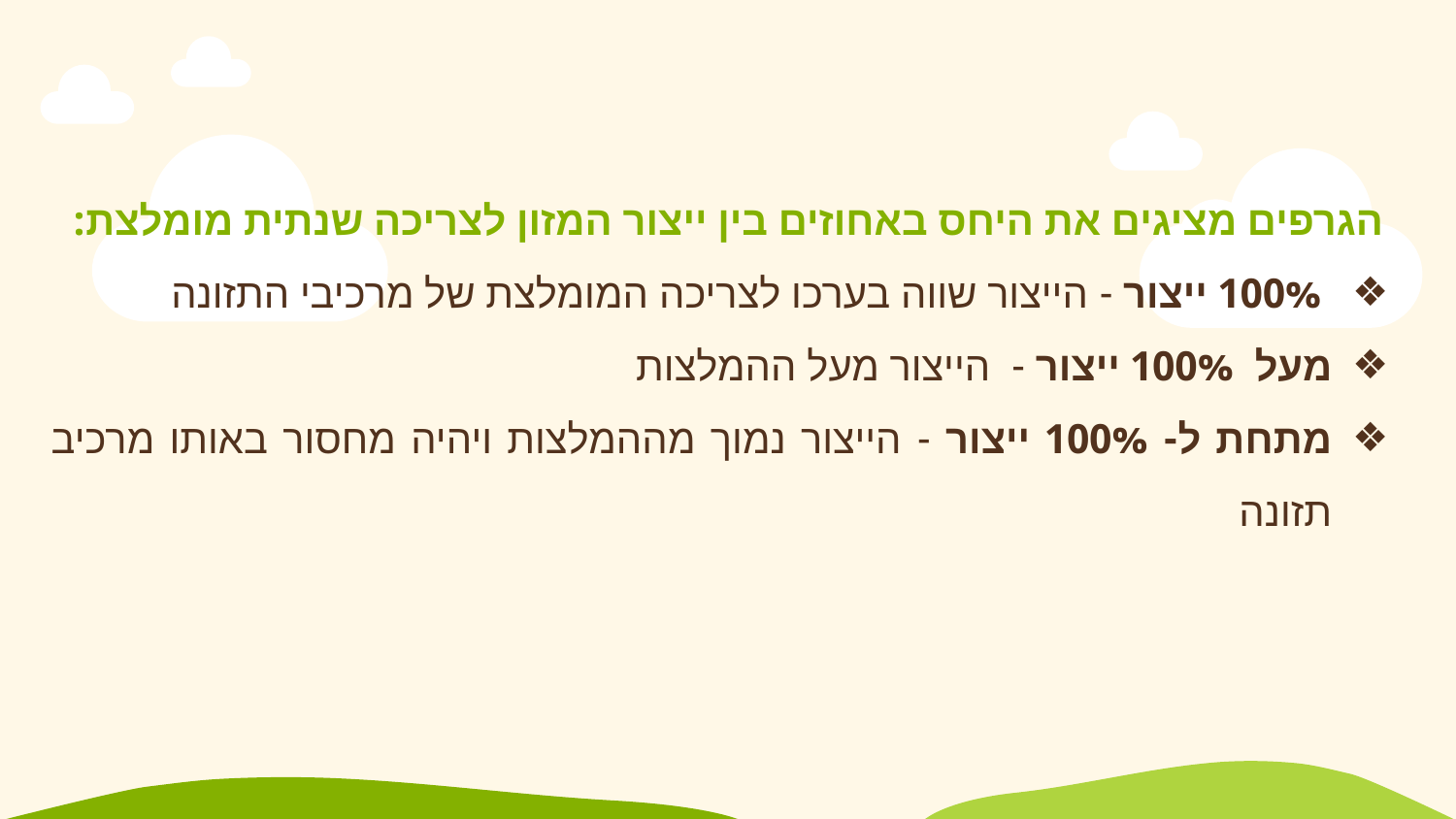

הגרפים מציגים את היחס באחוזים בין ייצור המזון לצריכה שנתית מומלצת:
 100% ייצור - הייצור שווה בערכו לצריכה המומלצת של מרכיבי התזונה
מעל  100% ייצור -  הייצור מעל ההמלצות
מתחת ל- 100% ייצור - הייצור נמוך מההמלצות ויהיה מחסור באותו מרכיב תזונה